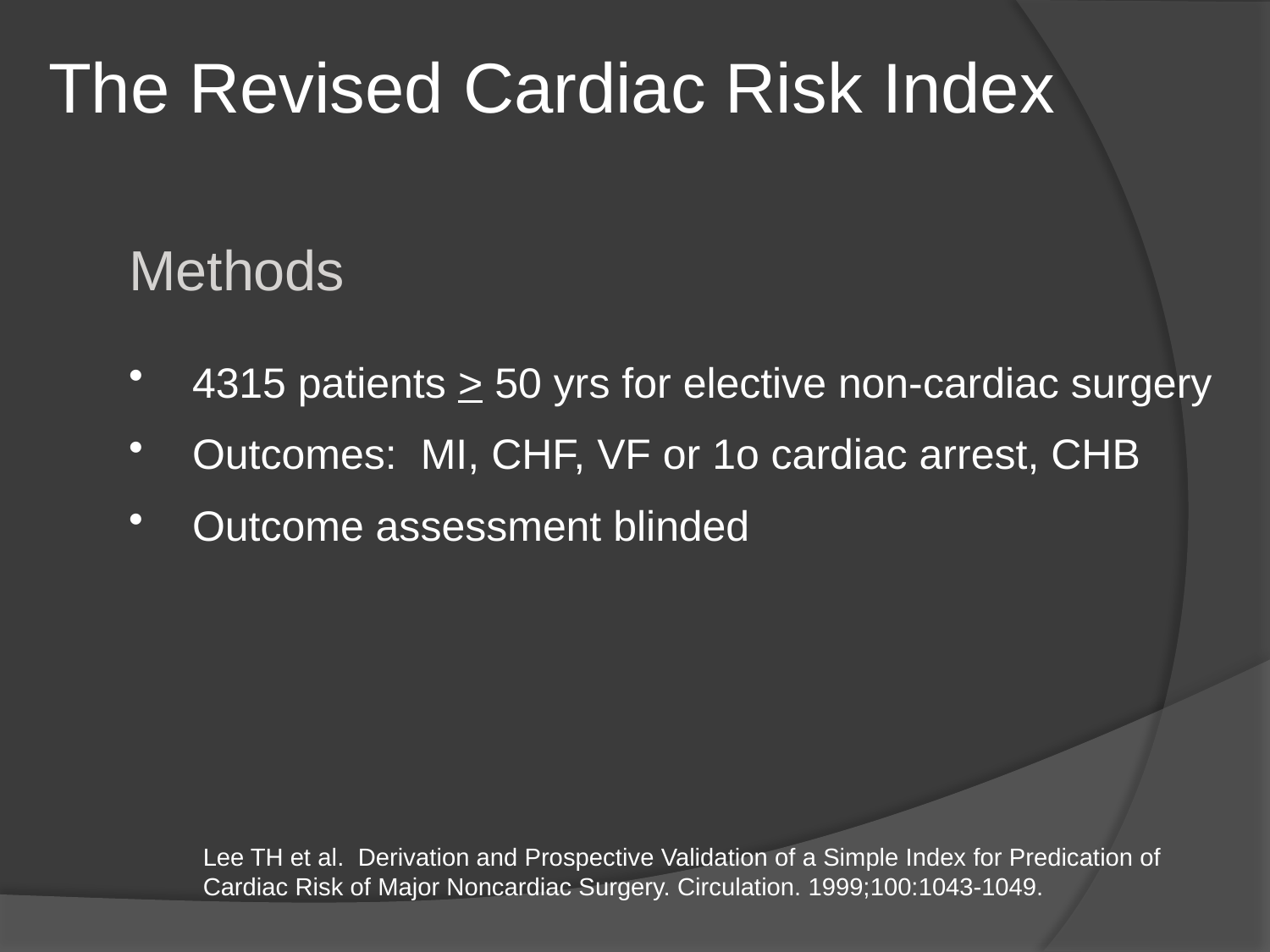

# The Revised Cardiac Risk Index
Methods
4315 patients > 50 yrs for elective non-cardiac surgery
Outcomes:  MI, CHF, VF or 1o cardiac arrest, CHB
Outcome assessment blinded

Lee TH et al.  Derivation and Prospective Validation of a Simple Index for Predication of Cardiac Risk of Major Noncardiac Surgery. Circulation. 1999;100:1043-1049.